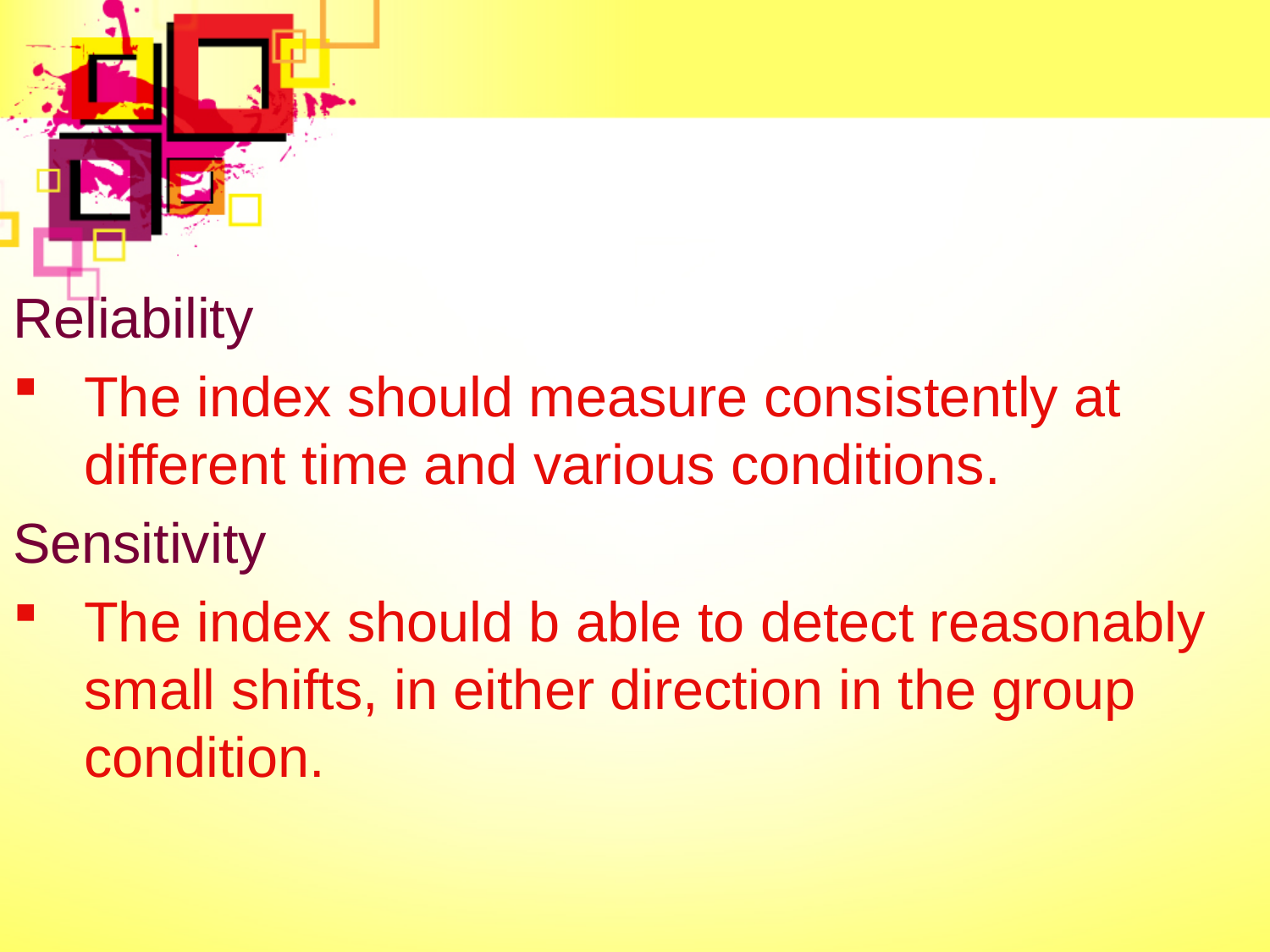

#
Reliability
The index should measure consistently at different time and various conditions.
Sensitivity
The index should b able to detect reasonably small shifts, in either direction in the group condition.